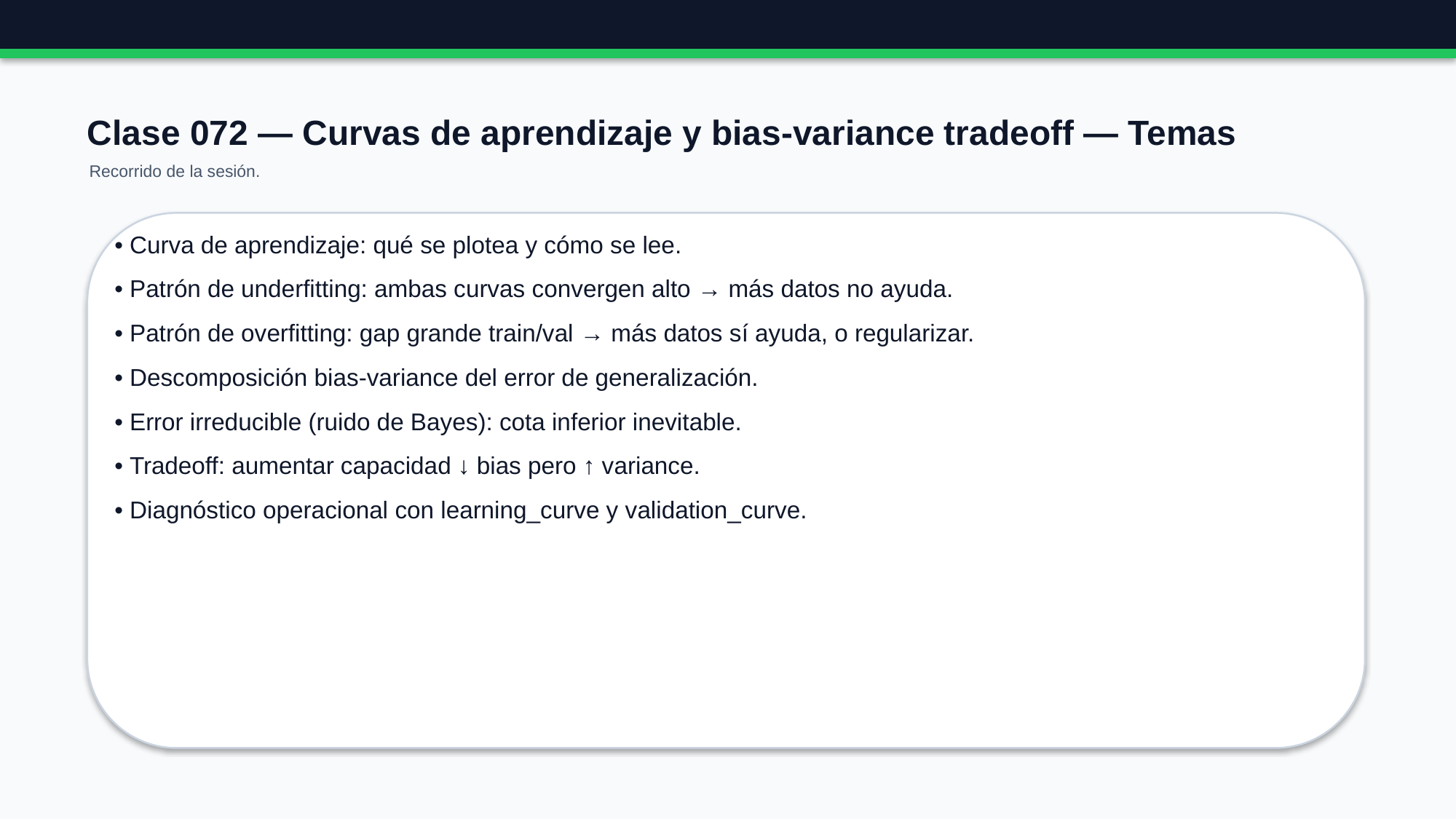

Clase 072 — Curvas de aprendizaje y bias-variance tradeoff — Temas
Recorrido de la sesión.

• Curva de aprendizaje: qué se plotea y cómo se lee.
• Patrón de underfitting: ambas curvas convergen alto → más datos no ayuda.
• Patrón de overfitting: gap grande train/val → más datos sí ayuda, o regularizar.
• Descomposición bias-variance del error de generalización.
• Error irreducible (ruido de Bayes): cota inferior inevitable.
• Tradeoff: aumentar capacidad ↓ bias pero ↑ variance.
• Diagnóstico operacional con learning_curve y validation_curve.